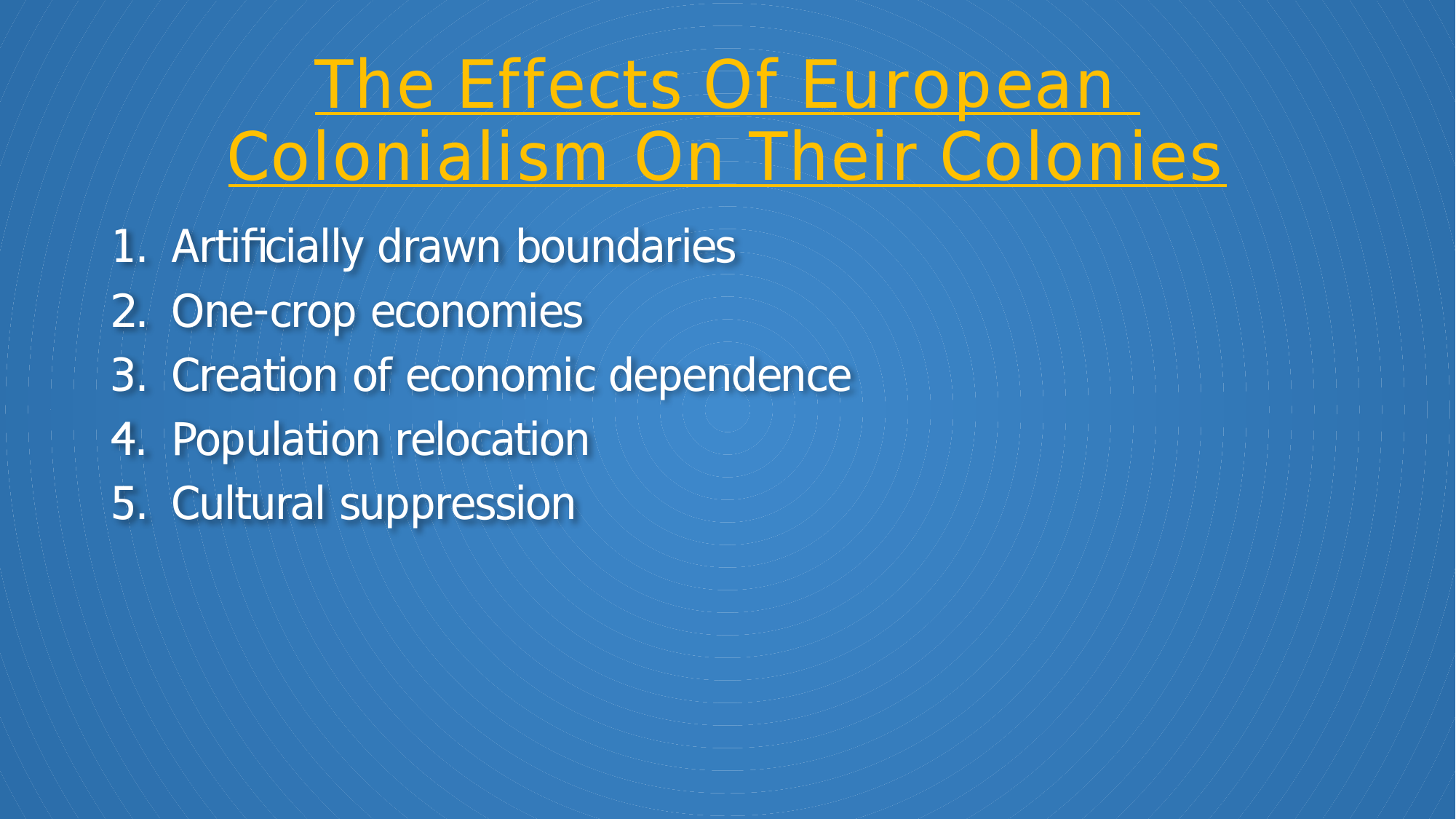

# The Effects Of European Colonialism On Their Colonies
Artificially drawn boundaries
One-crop economies
Creation of economic dependence
Population relocation
Cultural suppression